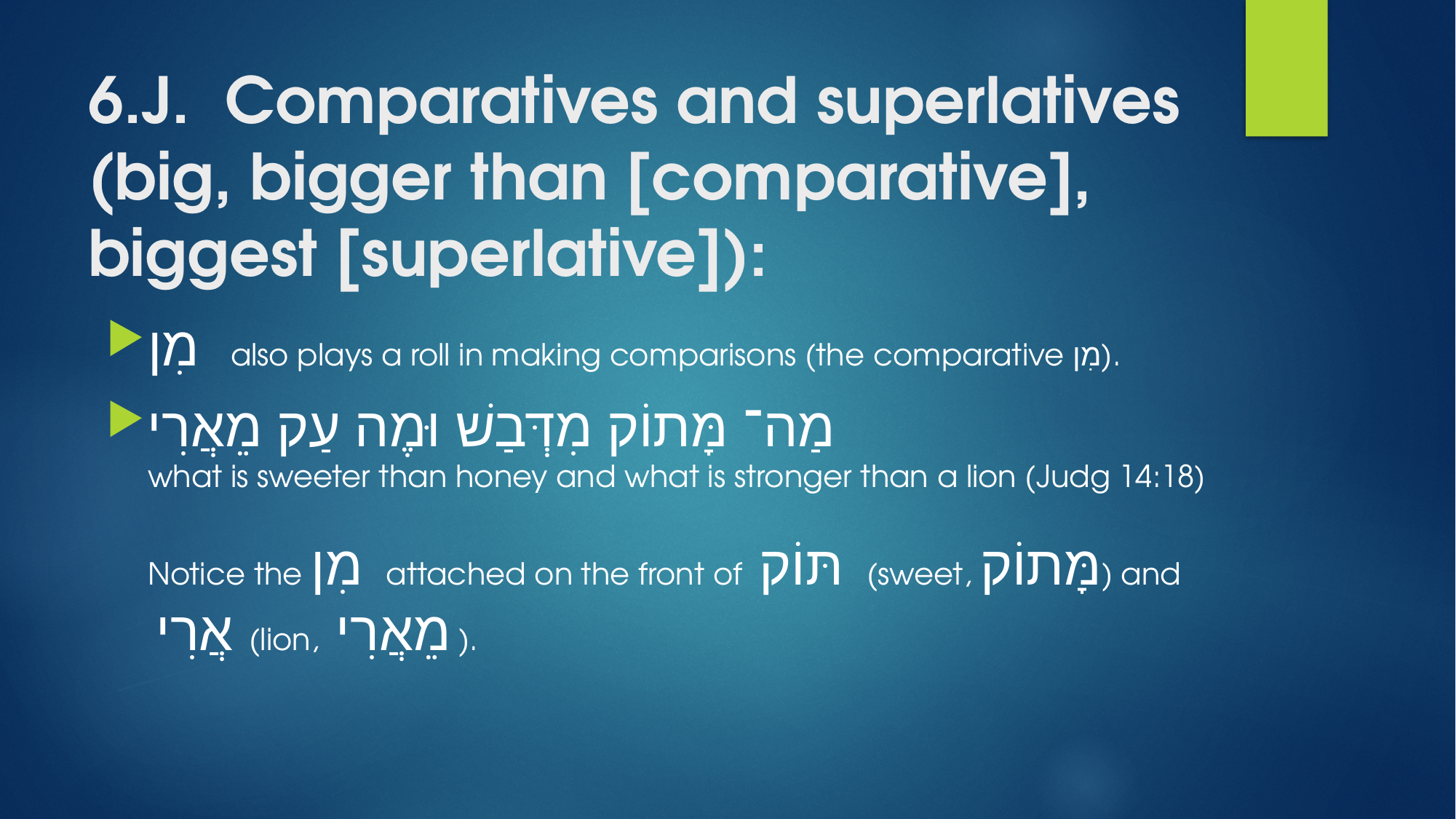

# 6.J.  Comparatives and superlatives (big, bigger than [comparative], biggest [superlative]):
מִן    also plays a roll in making comparisons (the comparative מִן).
מַה־ מָּתוֹק מִדְּבַשׁ וּמֶה עַק מֵאֲרִי
what is sweeter than honey and what is stronger than a lion (Judg 14:18)
Notice the מִן   attached on the front of  תּוֹק   (sweet, מָּתוֹק) and
 אֲרִי  (lion,  מֵאֲרִי ).